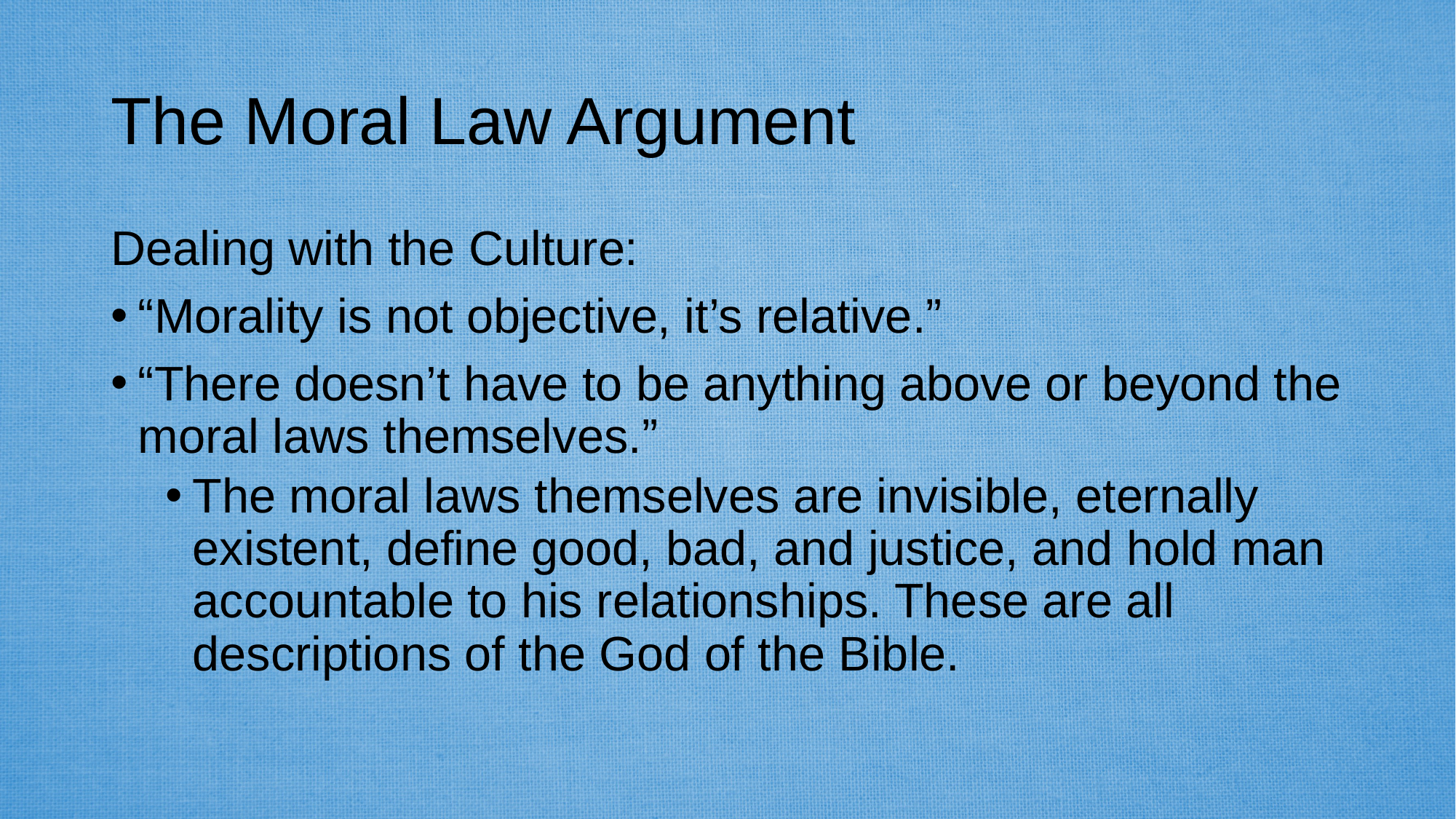

# The Moral Law Argument
Dealing with the Culture:
“Morality is not objective, it’s relative.”
“There doesn’t have to be anything above or beyond the moral laws themselves.”
The moral laws themselves are invisible, eternally existent, define good, bad, and justice, and hold man accountable to his relationships. These are all descriptions of the God of the Bible.